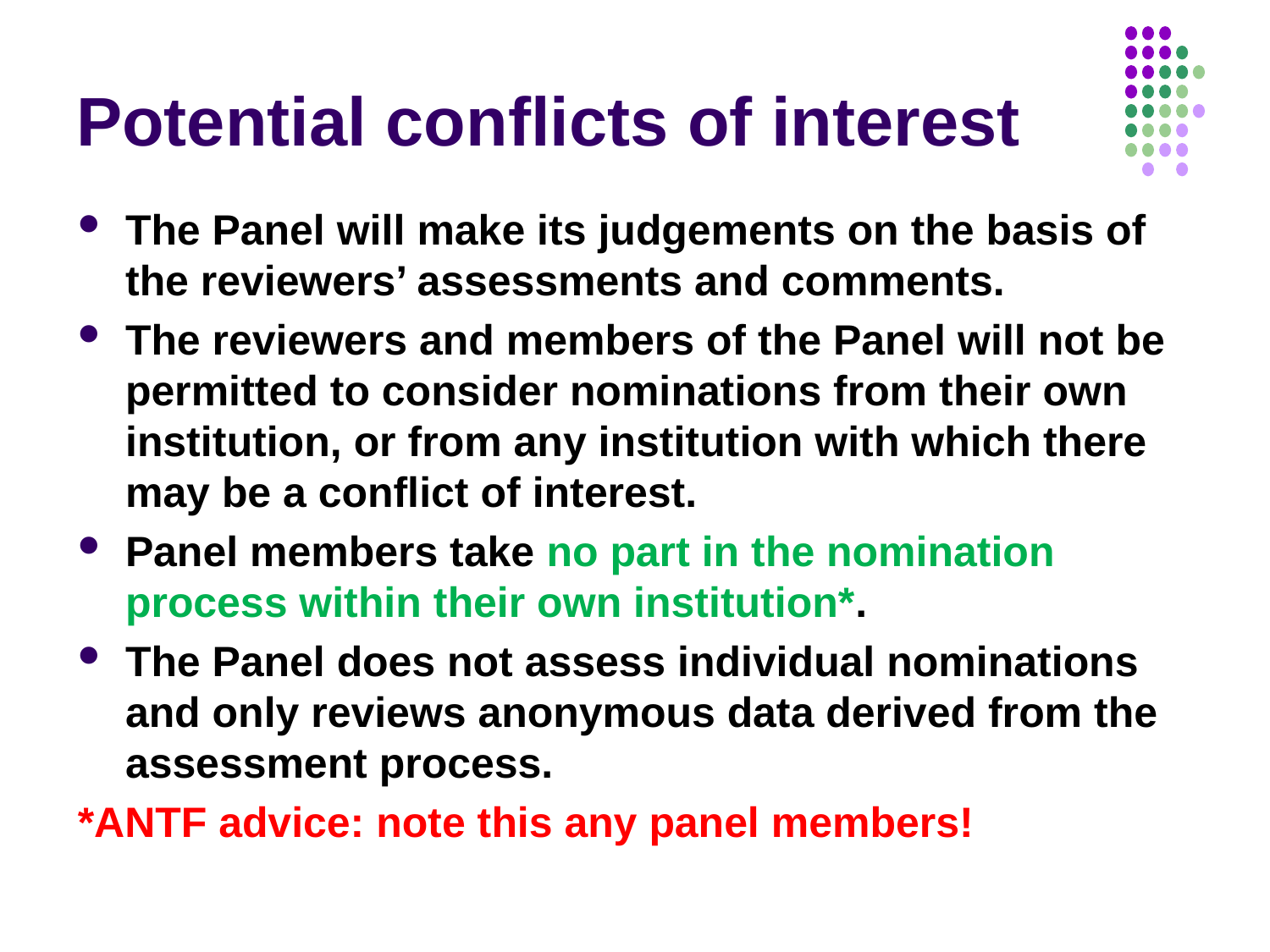

# Potential conflicts of interest
The Panel will make its judgements on the basis of the reviewers’ assessments and comments.
The reviewers and members of the Panel will not be permitted to consider nominations from their own institution, or from any institution with which there may be a conflict of interest.
Panel members take no part in the nomination process within their own institution*.
The Panel does not assess individual nominations and only reviews anonymous data derived from the assessment process.
*ANTF advice: note this any panel members!